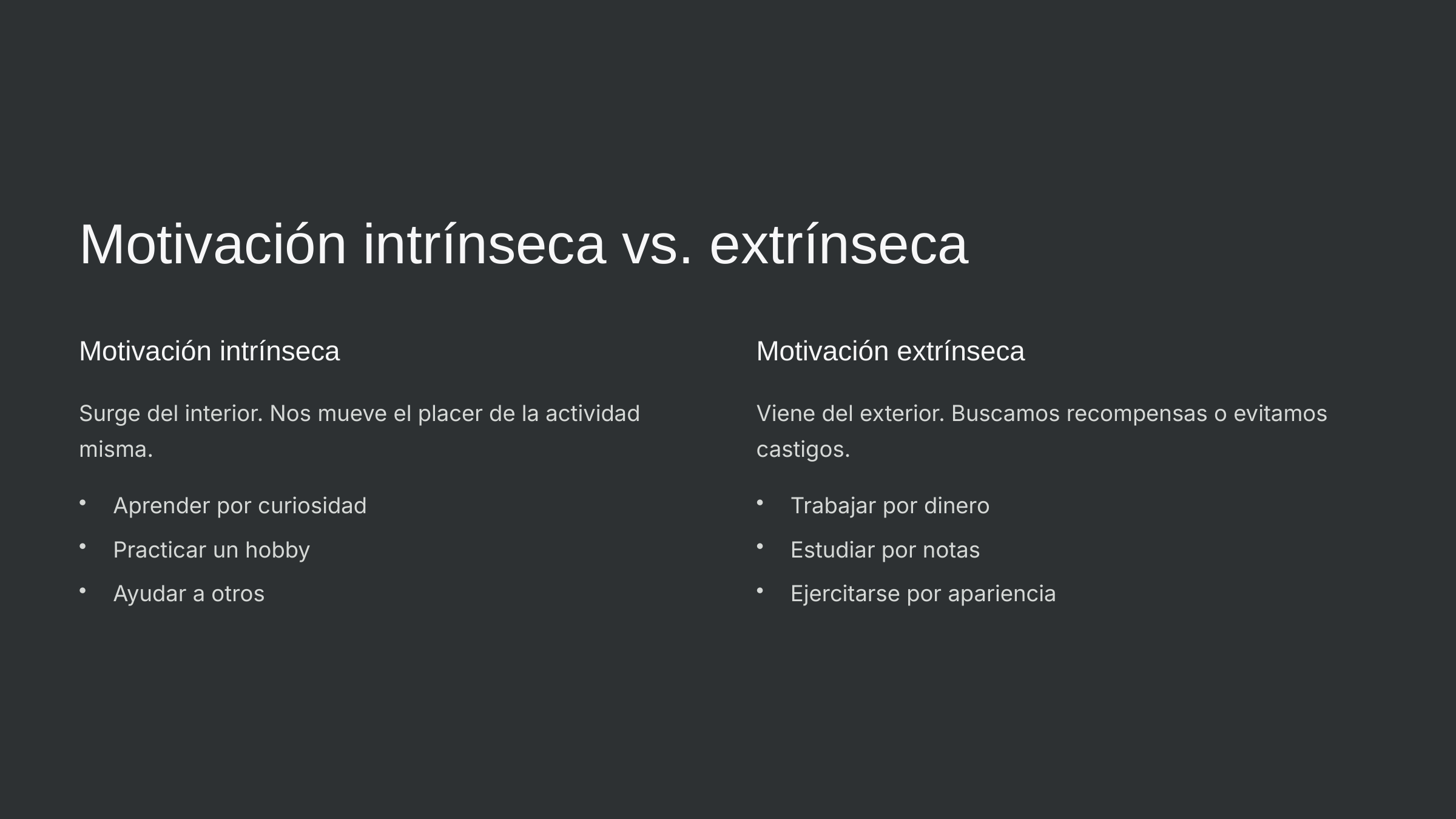

Motivación intrínseca vs. extrínseca
Motivación intrínseca
Motivación extrínseca
Surge del interior. Nos mueve el placer de la actividad misma.
Viene del exterior. Buscamos recompensas o evitamos castigos.
Aprender por curiosidad
Trabajar por dinero
Practicar un hobby
Estudiar por notas
Ayudar a otros
Ejercitarse por apariencia